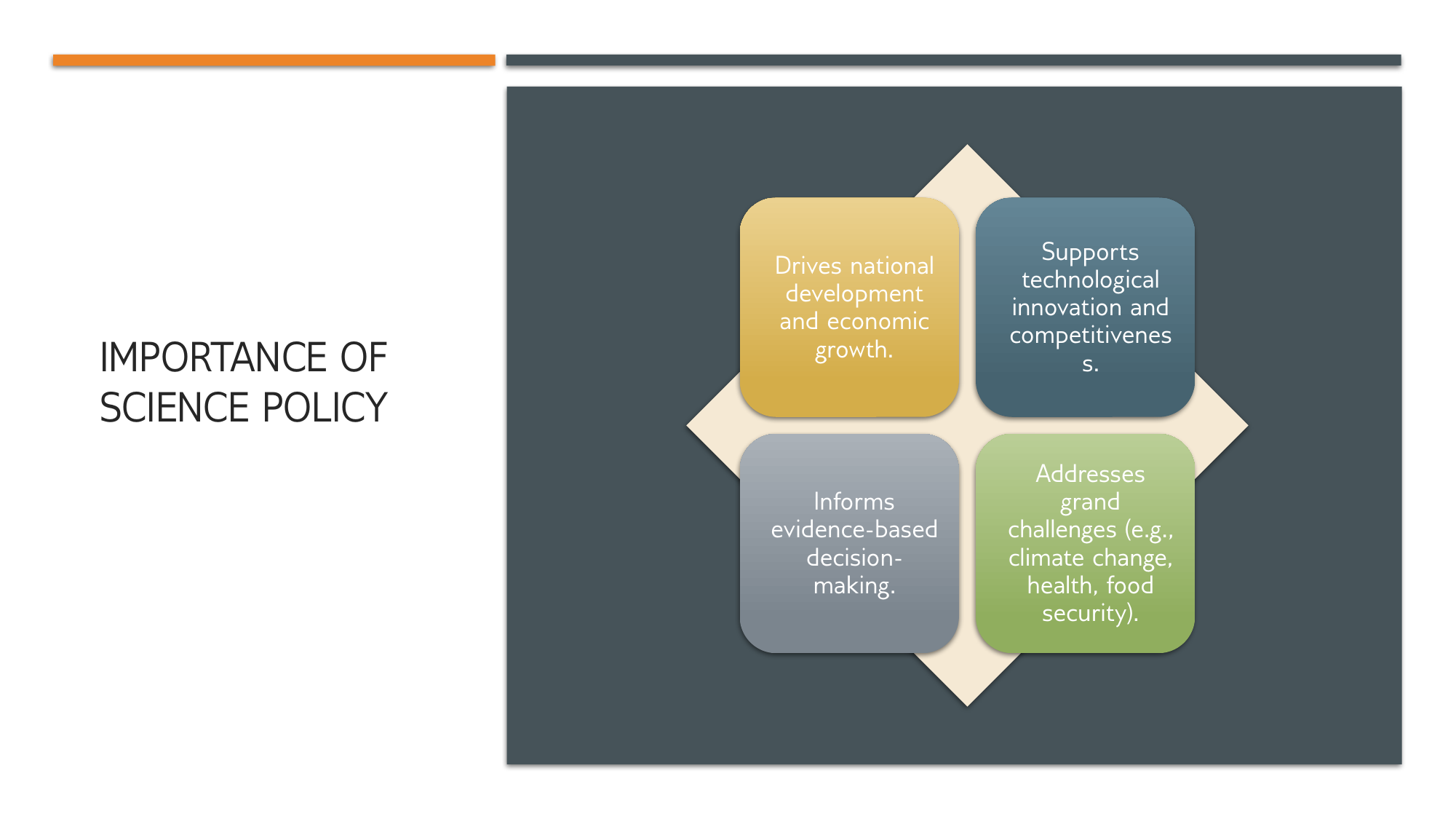

# Importance of Science Policy
Drives national development and economic growth.
Supports technological innovation and competitiveness.
Informs evidence-based decision-making.
Addresses grand challenges (e.g., climate change, health, food security).
31